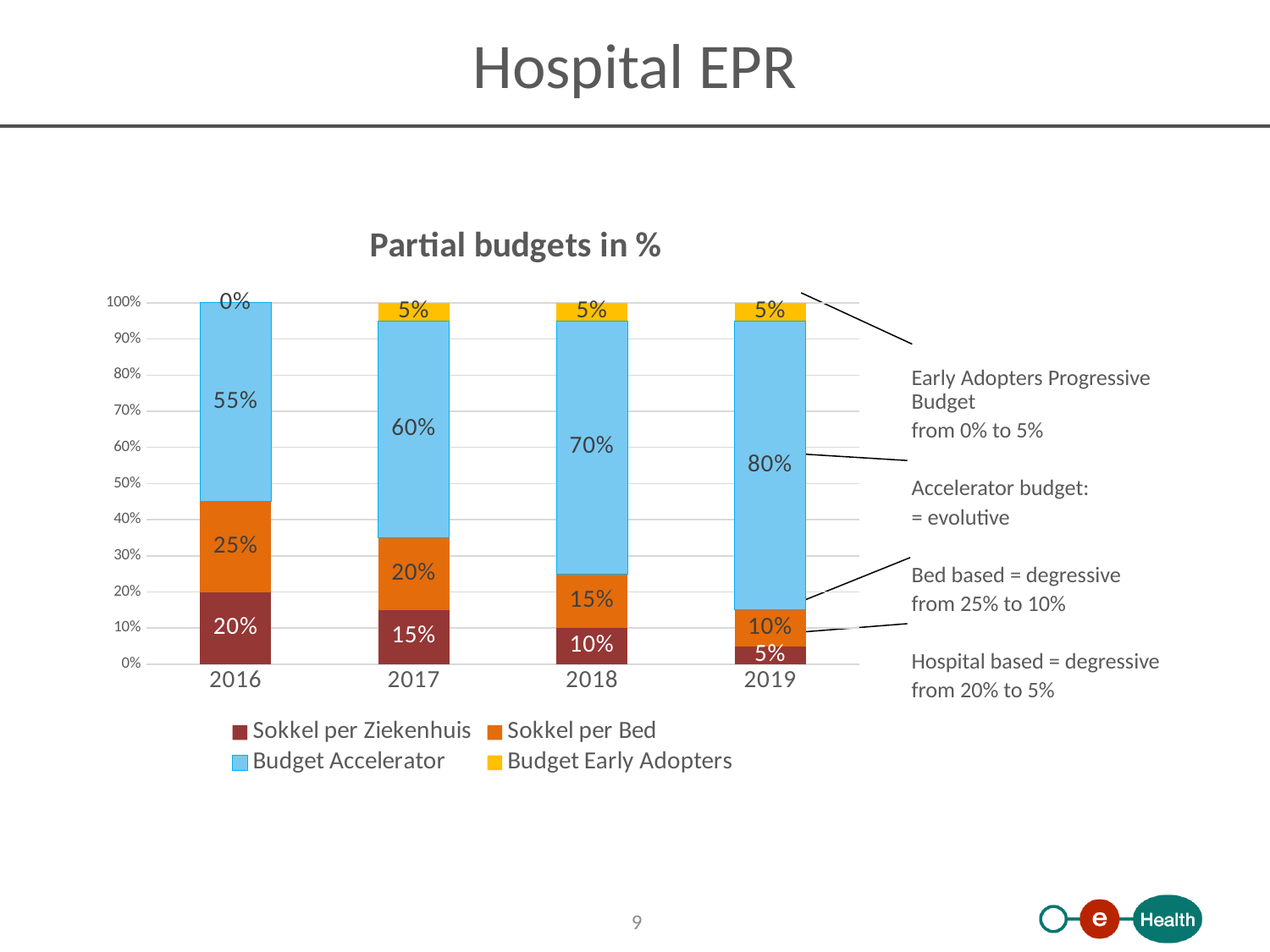

# Hospital EPR

### Chart: Partial budgets in %

| Category | Sokkel per Ziekenhuis | Sokkel per Bed | Budget Accelerator | Budget Early Adopters |
|---|---|---|---|---|
| 2016 | 0.2 | 0.25 | 0.55 | 0.0 |
| 2017 | 0.15 | 0.2 | 0.5999999999999999 | 0.05 |
| 2018 | 0.1 | 0.15 | 0.7 | 0.05 |
| 2019 | 0.05 | 0.1 | 0.7999999999999999 | 0.05 |
Early Adopters Progressive Budget
	from 0% to 5%

Accelerator budget:
	= evolutive

Bed based = degressive
	from 25% to 10%

Hospital based = degressive
	from 20% to 5%

9